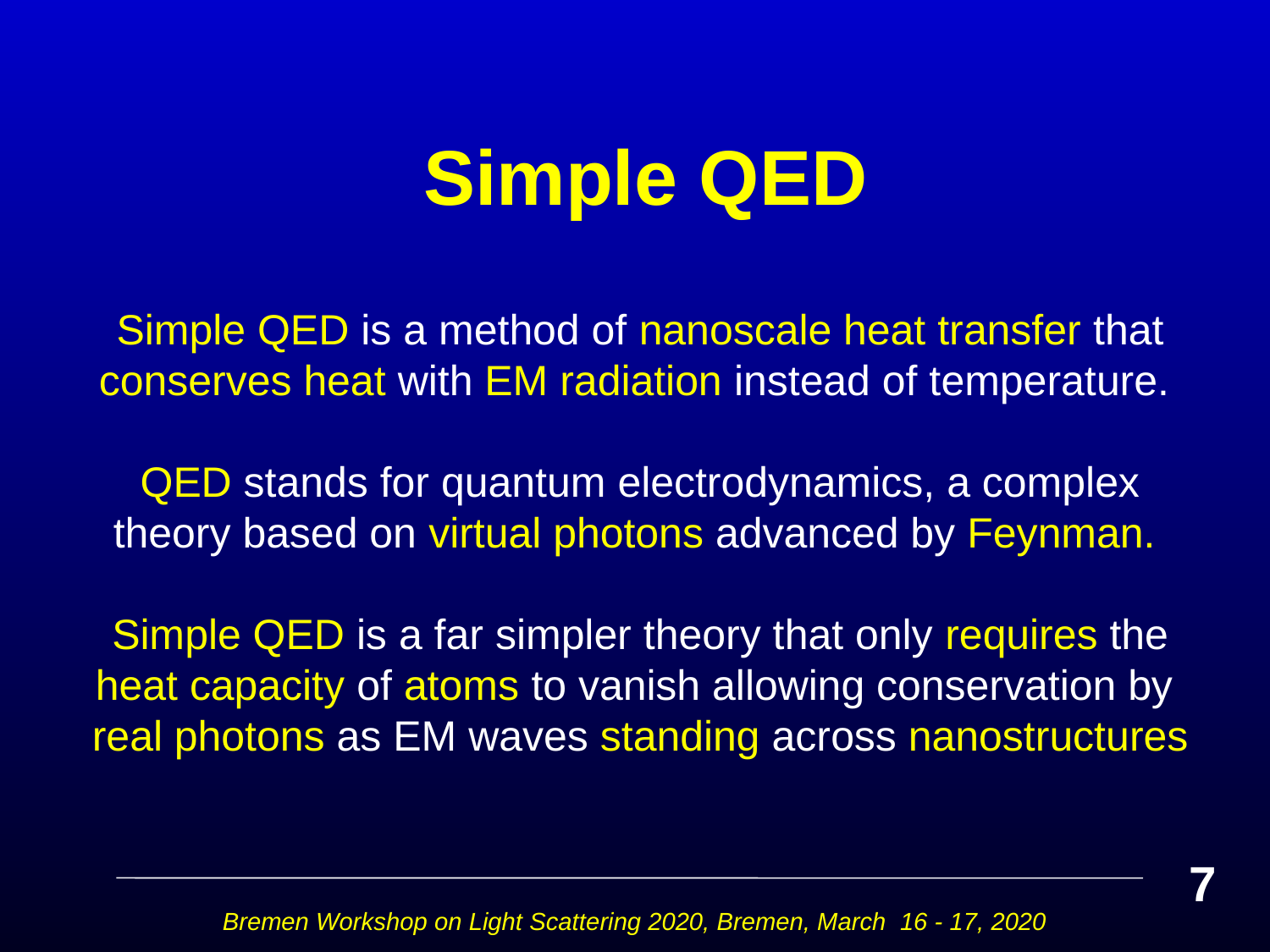

# Simple QED
Simple QED is a method of nanoscale heat transfer that conserves heat with EM radiation instead of temperature.

QED stands for quantum electrodynamics, a complex theory based on virtual photons advanced by Feynman.

Simple QED is a far simpler theory that only requires the heat capacity of atoms to vanish allowing conservation by  real photons as EM waves standing across nanostructures

7
Bremen Workshop on Light Scattering 2020, Bremen, March  16 - 17, 2020